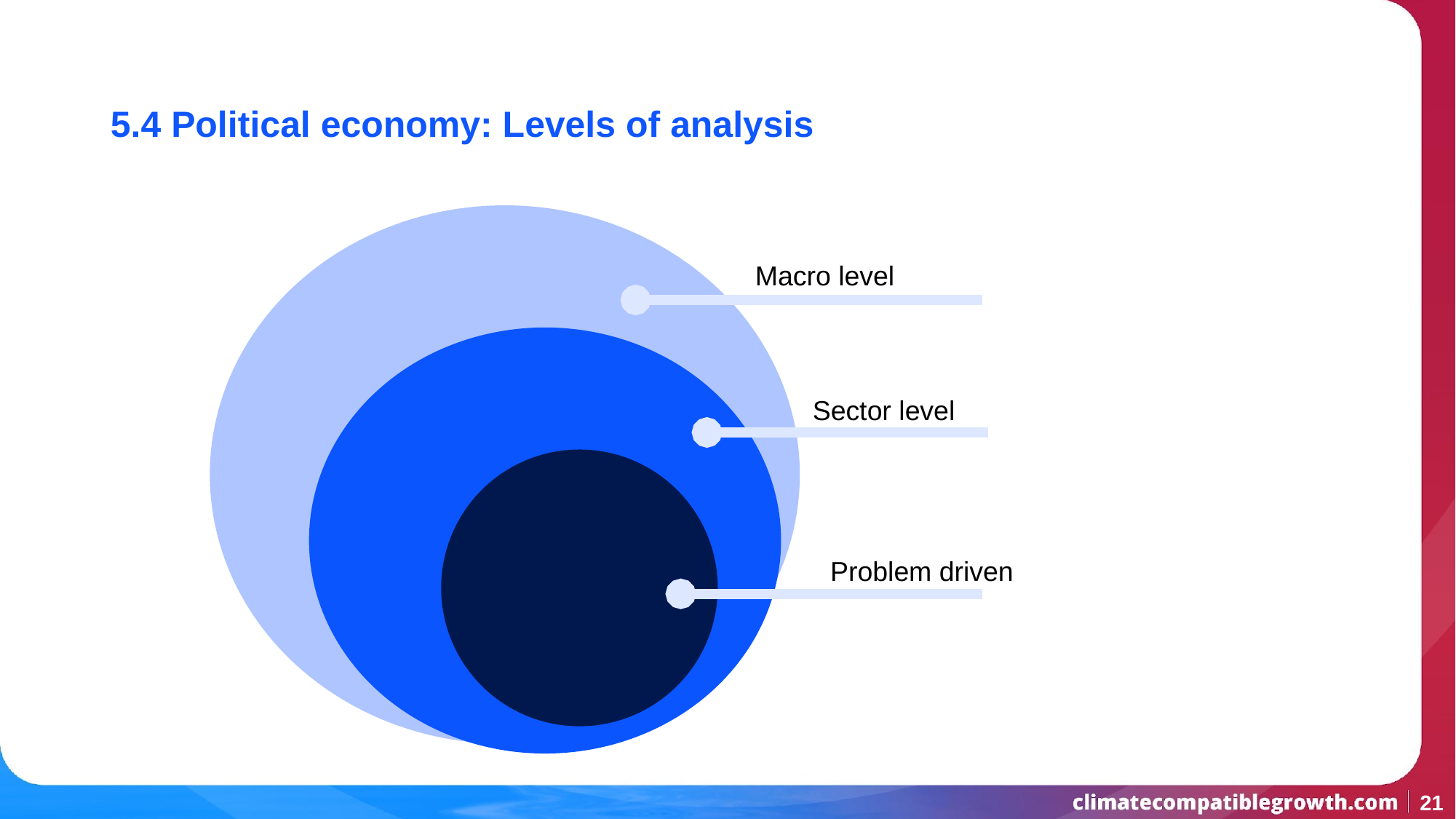

5.4 Political economy: Levels of analysis

Macro level
Sector level
Problem driven
21